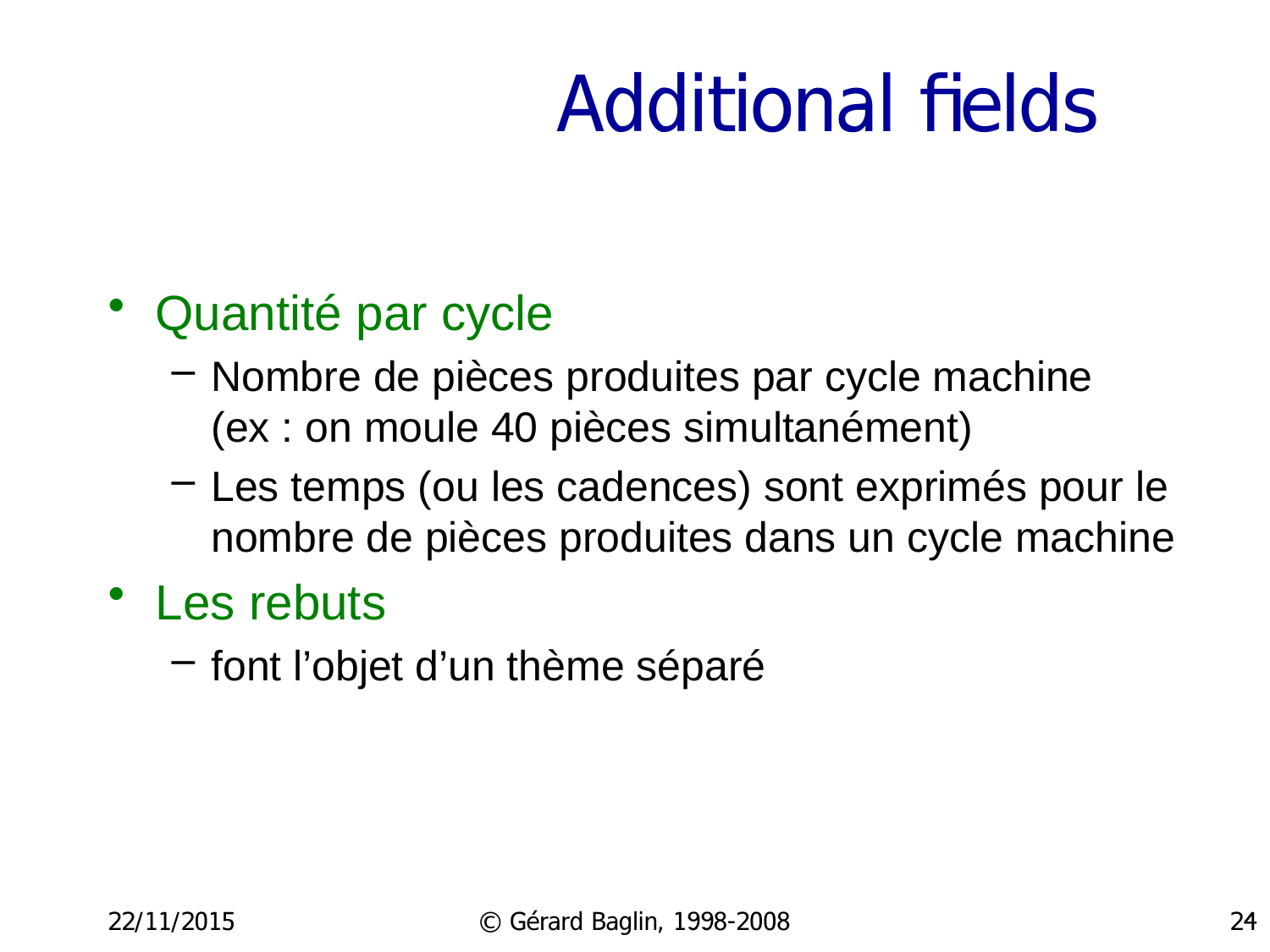

# Additional fields
Quantité par cycle
Nombre de pièces produites par cycle machine
(ex : on moule 40 pièces simultanément)
Les temps (ou les cadences) sont exprimés pour le nombre de pièces produites dans un cycle machine
Les rebuts
font l’objet d’un thème séparé
22/11/2015
© Gérard Baglin, 1998-2008
24